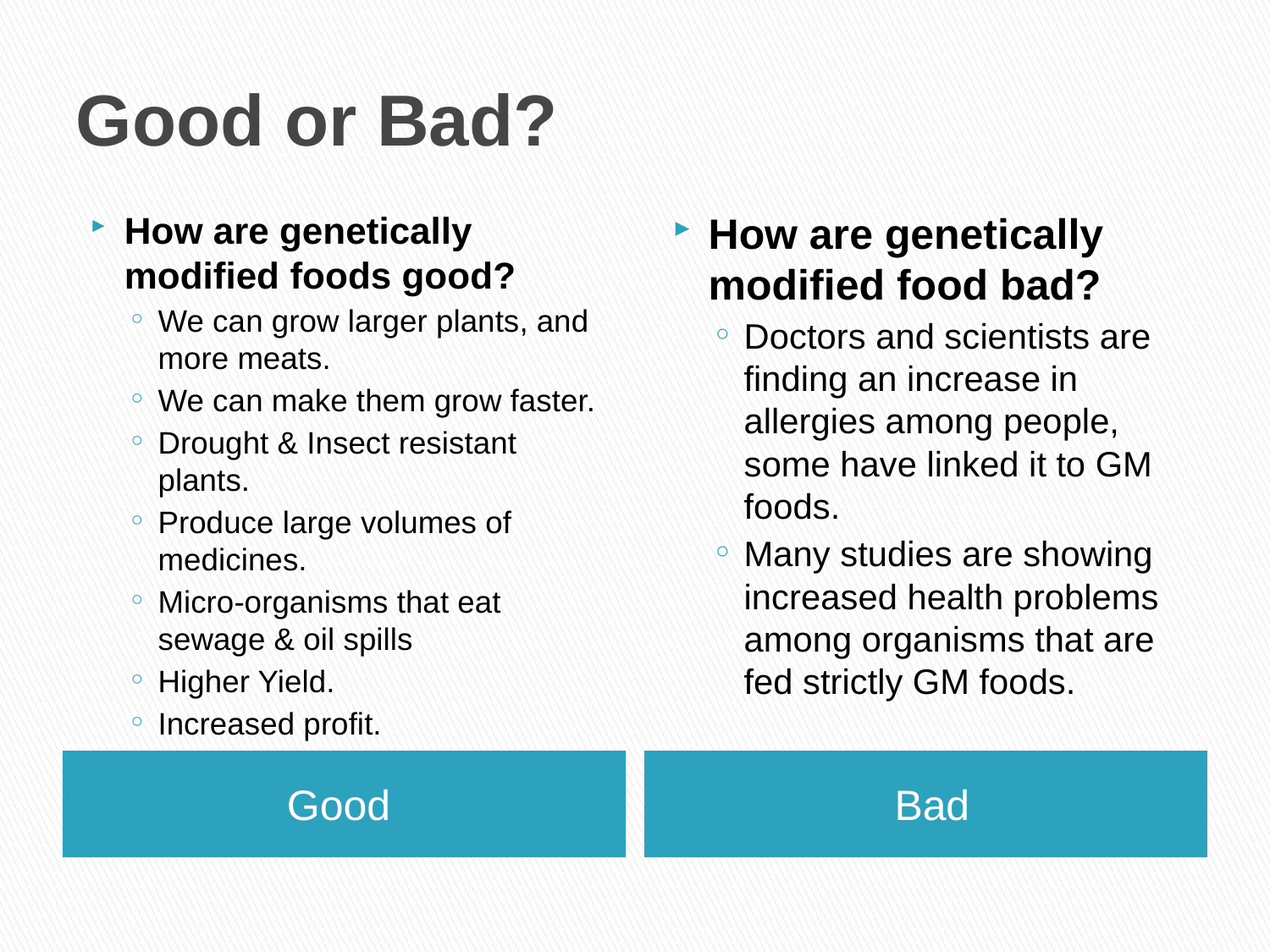

# Good or Bad?
How are genetically modified foods good?
We can grow larger plants, and more meats.
We can make them grow faster.
Drought & Insect resistant plants.
Produce large volumes of medicines.
Micro-organisms that eat sewage & oil spills
Higher Yield.
Increased profit.

How are genetically modified food bad?
Doctors and scientists are finding an increase in allergies among people, some have linked it to GM foods.
Many studies are showing increased health problems among organisms that are fed strictly GM foods.
Good
Bad